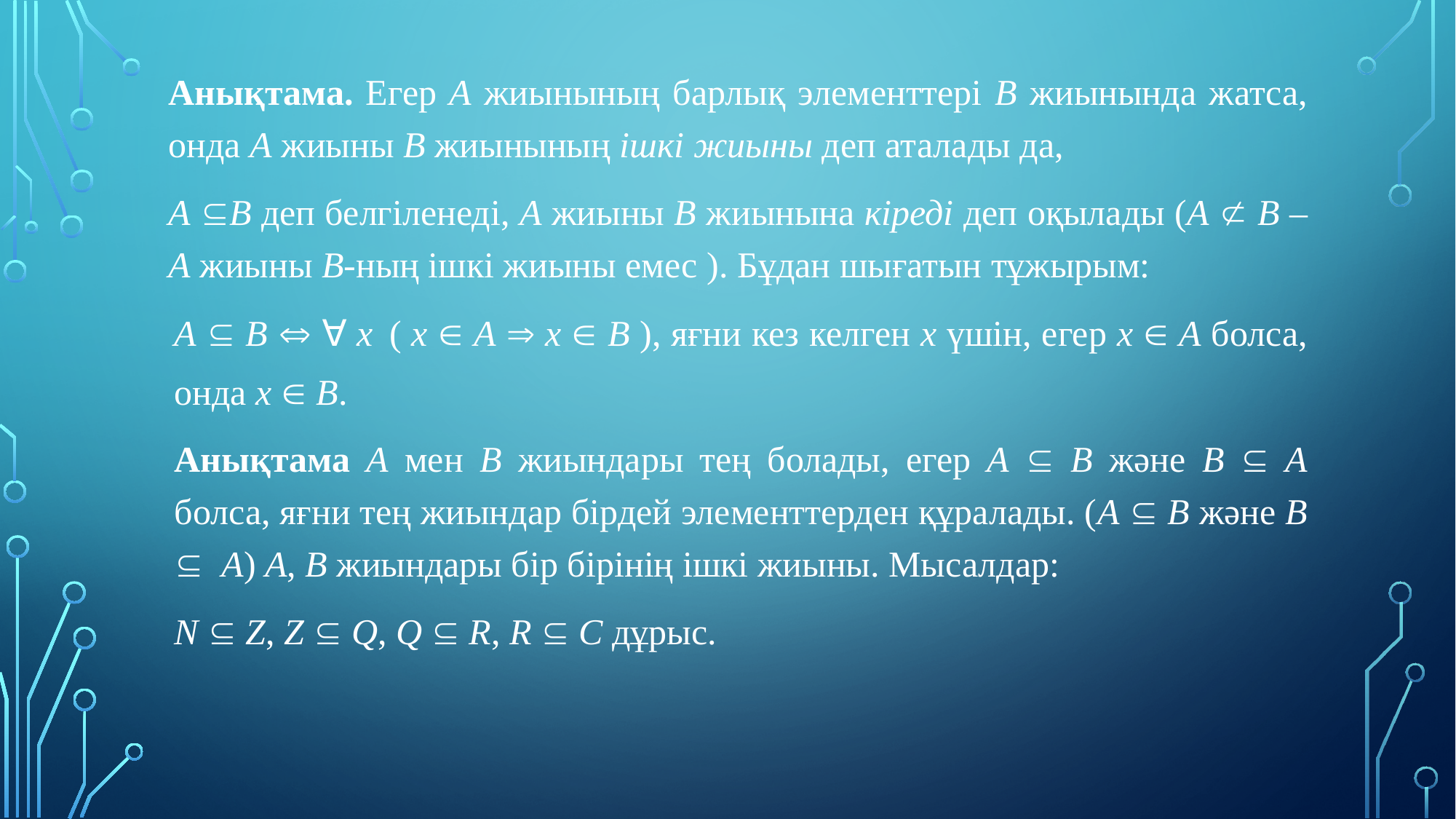

Анықтама. Егер А жиынының барлық элементтері В жиынында жатса, онда А жиыны В жиынының ішкі жиыны деп аталады да,
А ⊆В деп белгіленеді, А жиыны В жиынына кіреді деп оқылады (А ⊄ В – А жиыны В-ның ішкі жиыны емес ). Бұдан шығатын тұжырым:
А ⊆ В ⇔ ∀ х  ( x ∈ A ⇒ x ∈ B ), яғни кез келген х үшін, егер х ∈ А болса, онда х ∈ В.
Анықтама А мен В жиындары тең болады, егер А ⊆ В және В ⊆ А болса, яғни тең жиындар бірдей элементтерден құралады. (А ⊆ В және В ⊆  А) А, В жиындары бір бірінің ішкі жиыны. Мысалдар:
N ⊆ Z, Z ⊆ Q, Q ⊆ R, R ⊆ C дұрыс.